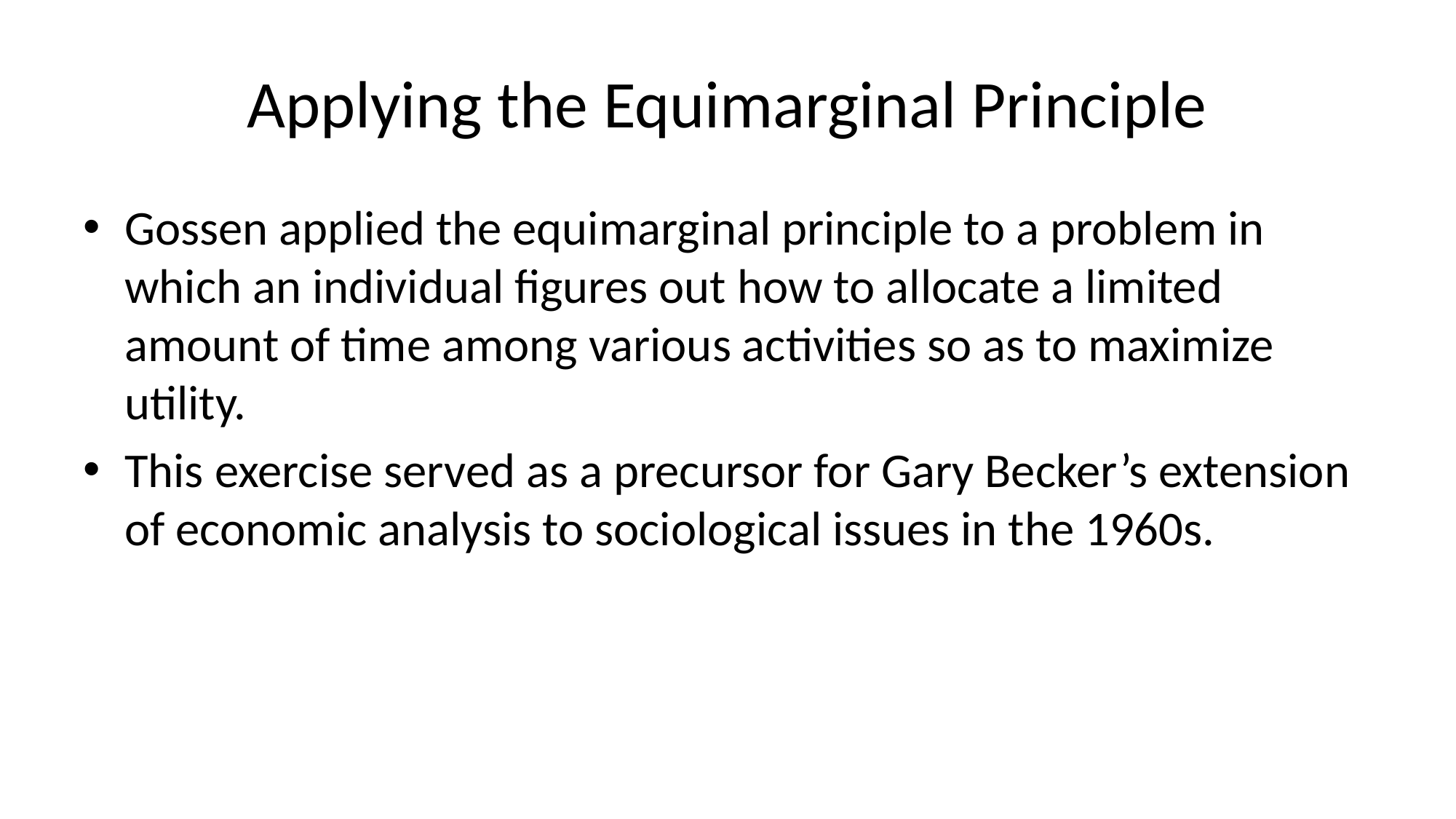

# Applying the Equimarginal Principle
Gossen applied the equimarginal principle to a problem in which an individual figures out how to allocate a limited amount of time among various activities so as to maximize utility.
This exercise served as a precursor for Gary Becker’s extension of economic analysis to sociological issues in the 1960s.